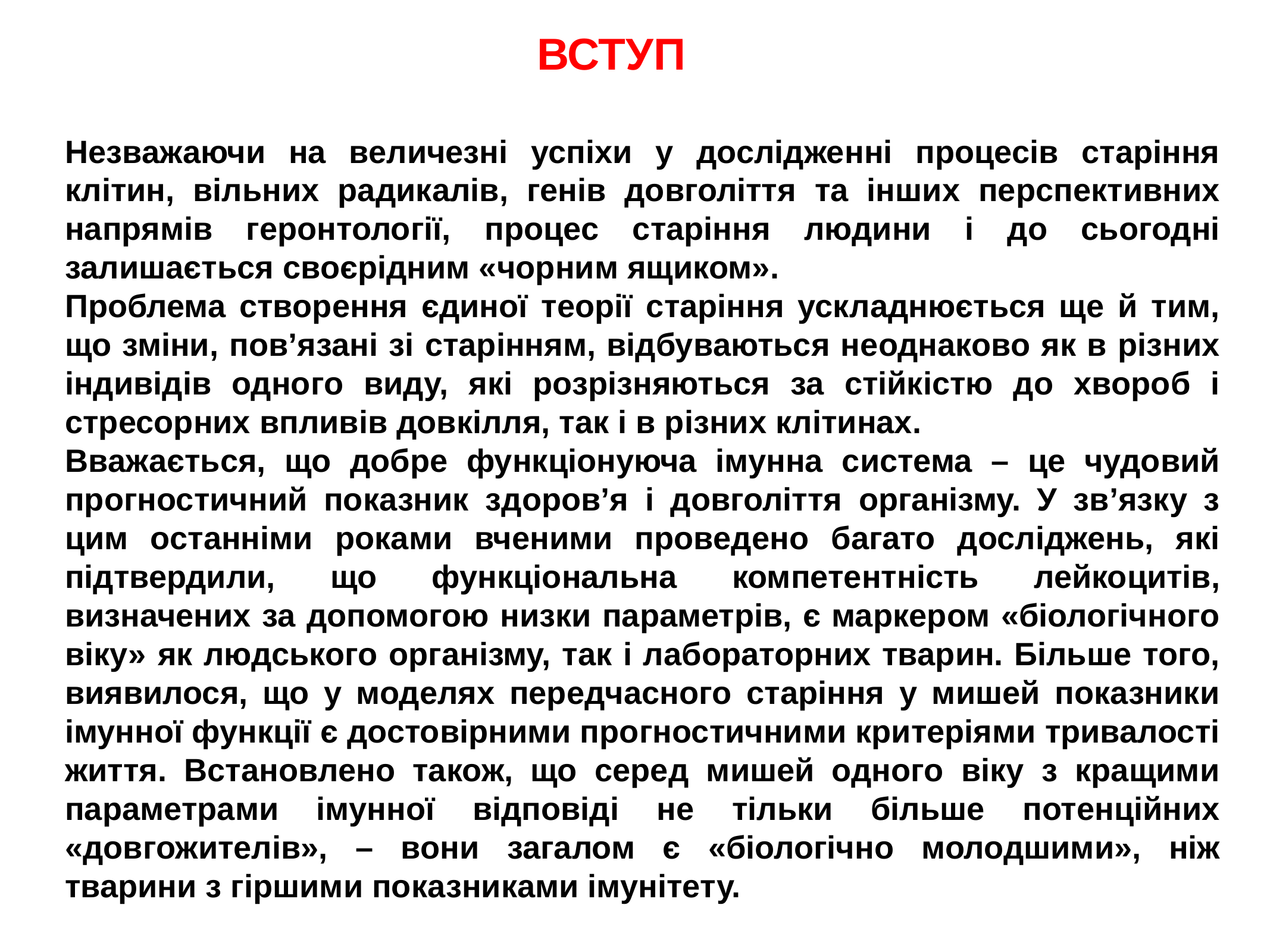

ВСТУП
Незважаючи на величезні успіхи у дослідженні процесів старіння клітин, вільних радикалів, генів довголіття та інших перспективних напрямів геронтології, процес старіння людини і до сьогодні залишається своєрідним «чорним ящиком».
Проблема створення єдиної теорії старіння ускладнюється ще й тим, що зміни, пов’язані зі старінням, відбуваються неоднаково як в різних індивідів одного виду, які розрізняються за стійкістю до хвороб і стресорних впливів довкілля, так і в різних клітинах.
Вважається, що добре функціонуюча імунна система – це чудовий прогностичний показник здоров’я і довголіття організму. У зв’язку з цим останніми роками вченими проведено багато досліджень, які підтвердили, що функціональна компетентність лейкоцитів, визначених за допомогою низки параметрів, є маркером «біологічного віку» як людського організму, так і лабораторних тварин. Більше того, виявилося, що у моделях передчасного старіння у мишей показники імунної функції є достовірними прогностичними критеріями тривалості життя. Встановлено також, що серед мишей одного віку з кращими параметрами імунної відповіді не тільки більше потенційних «довгожителів», – вони загалом є «біологічно молодшими», ніж тварини з гіршими показниками імунітету.